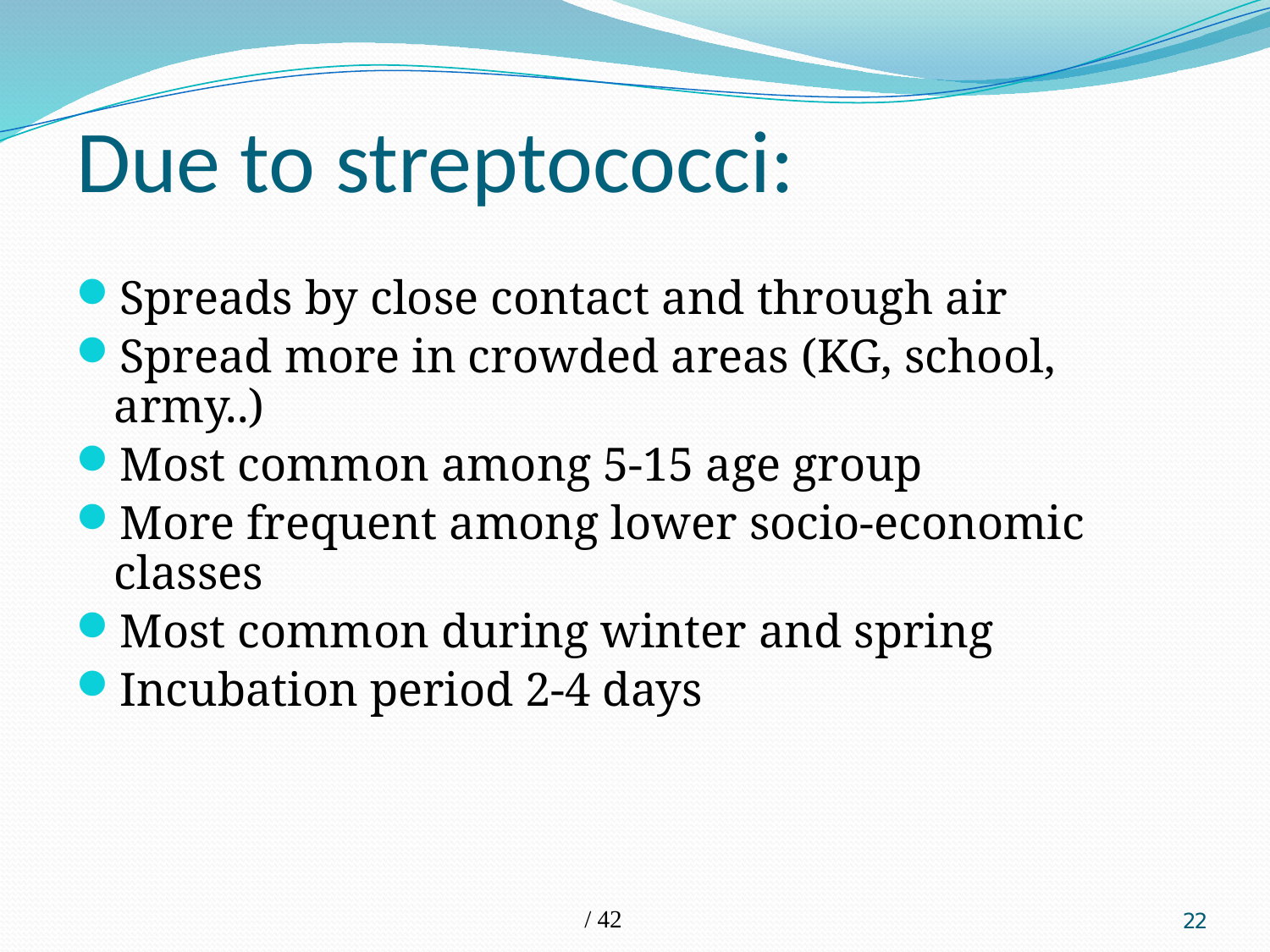

# Due to streptococci:
Spreads by close contact and through air
Spread more in crowded areas (KG, school, army..)
Most common among 5-15 age group
More frequent among lower socio-economic classes
Most common during winter and spring
Incubation period 2-4 days
/ 42
22